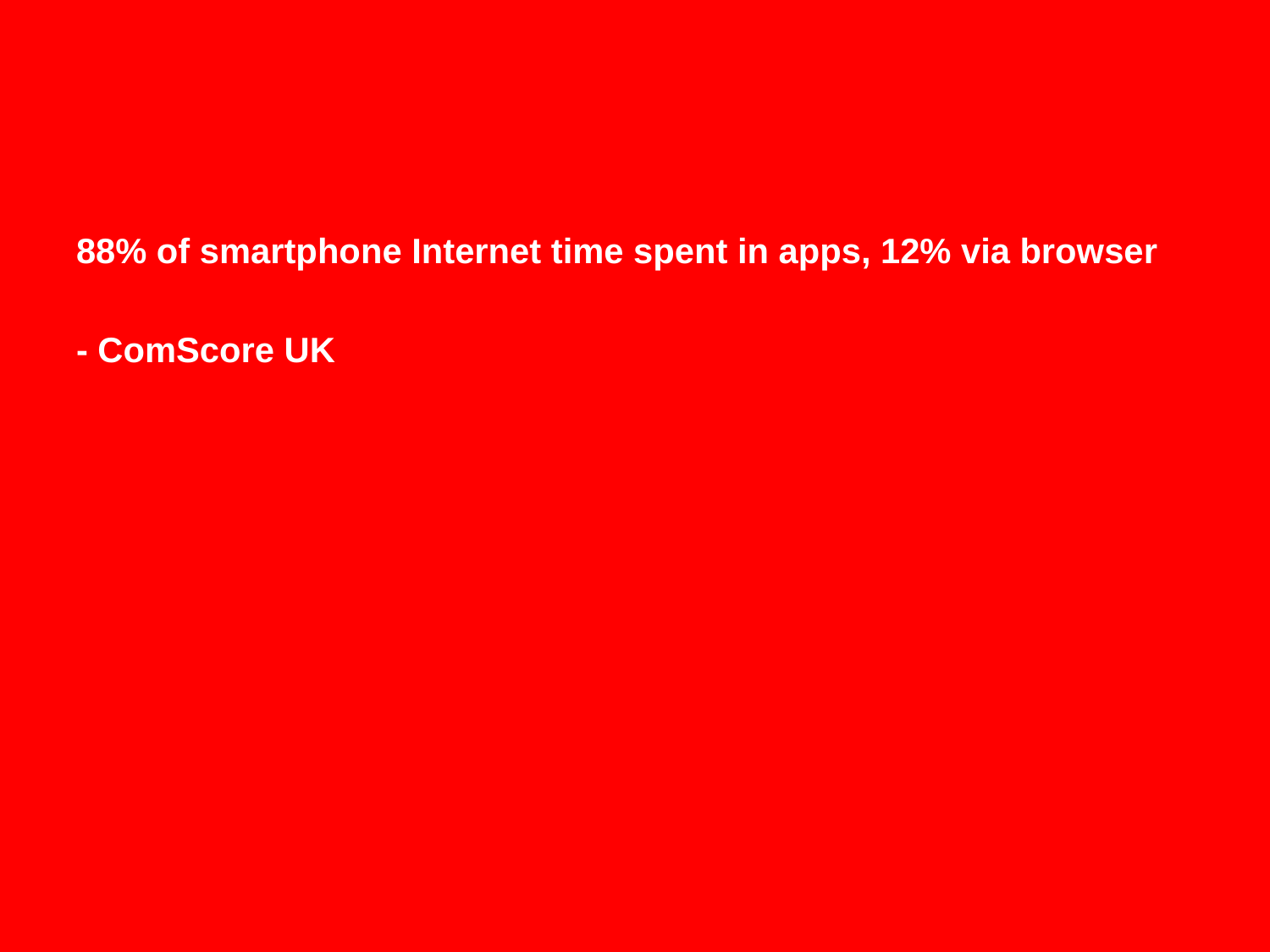

88% of smartphone Internet time spent in apps, 12% via browser

- ComScore UK